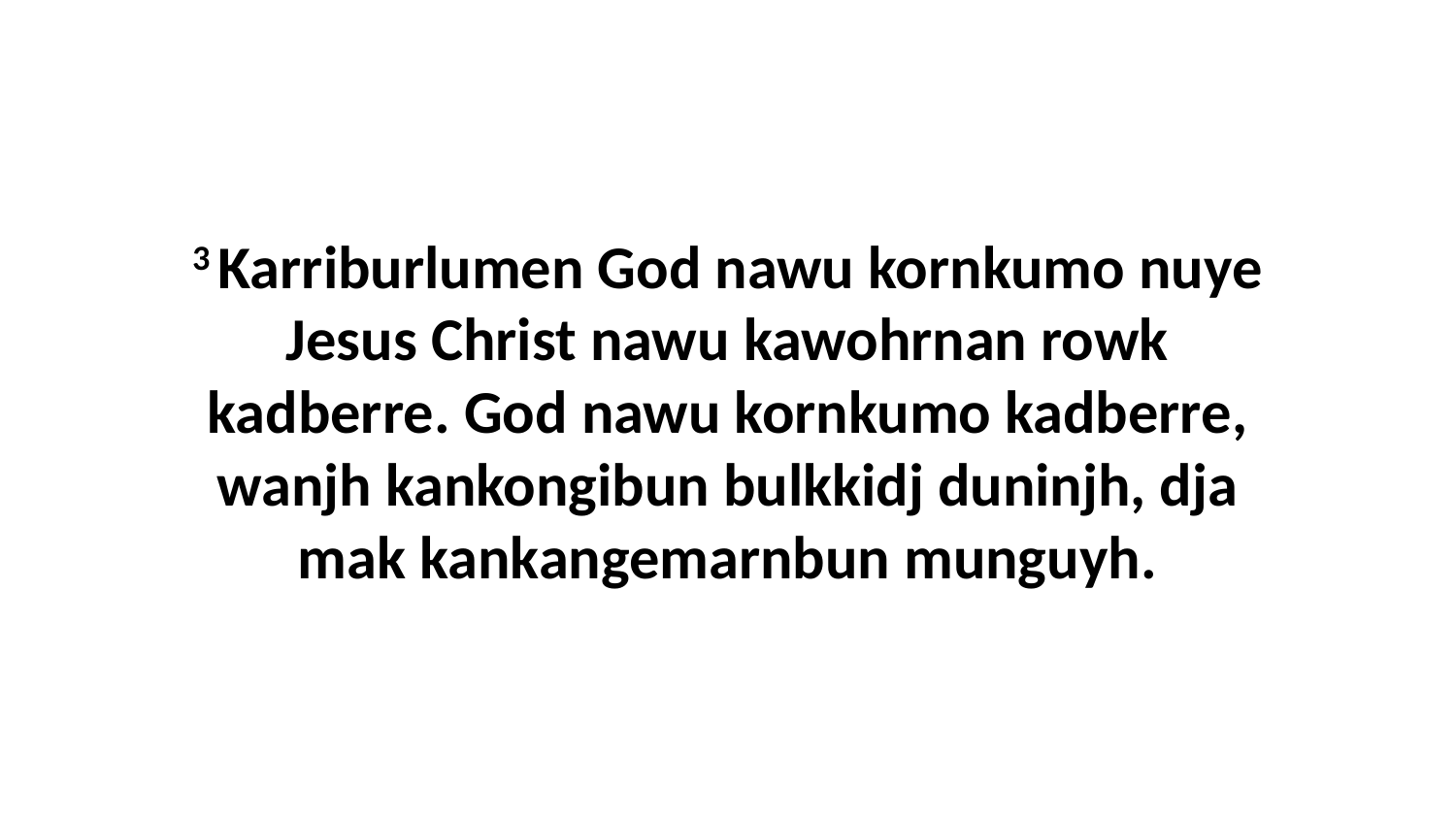

3 Karriburlumen God nawu kornkumo nuye Jesus Christ nawu kawohrnan rowk kadberre. God nawu kornkumo kadberre, wanjh kankongibun bulkkidj duninjh, dja mak kankangemarnbun munguyh.